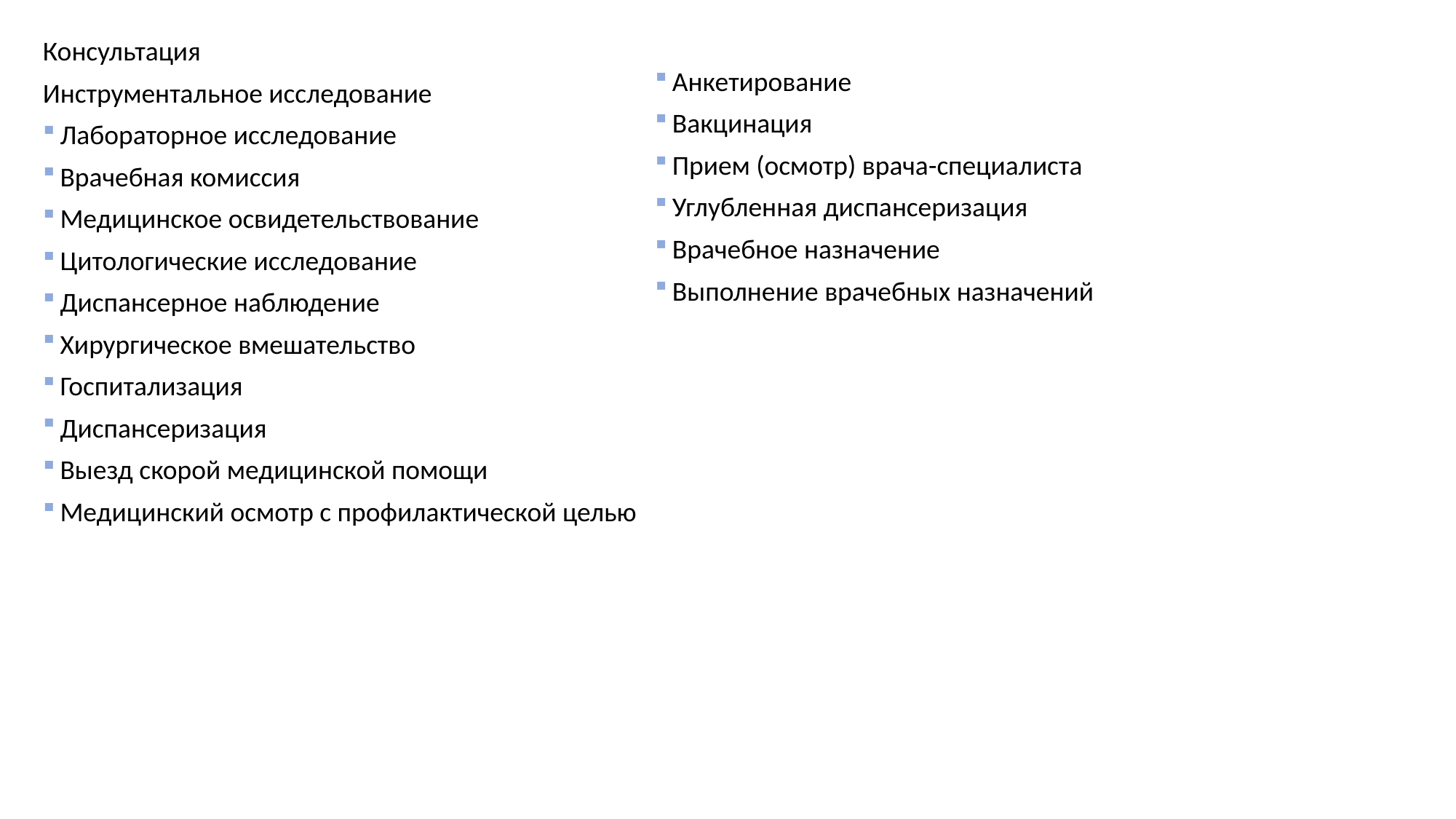

Консультация
Инструментальное исследование
Лабораторное исследование
Врачебная комиссия
Медицинское освидетельствование
Цитологические исследование
Диспансерное наблюдение
Хирургическое вмешательство
Госпитализация
Диспансеризация
Выезд скорой медицинской помощи
Медицинский осмотр с профилактической целью
Анкетирование
Вакцинация
Прием (осмотр) врача-специалиста
Углубленная диспансеризация
Врачебное назначение
Выполнение врачебных назначений